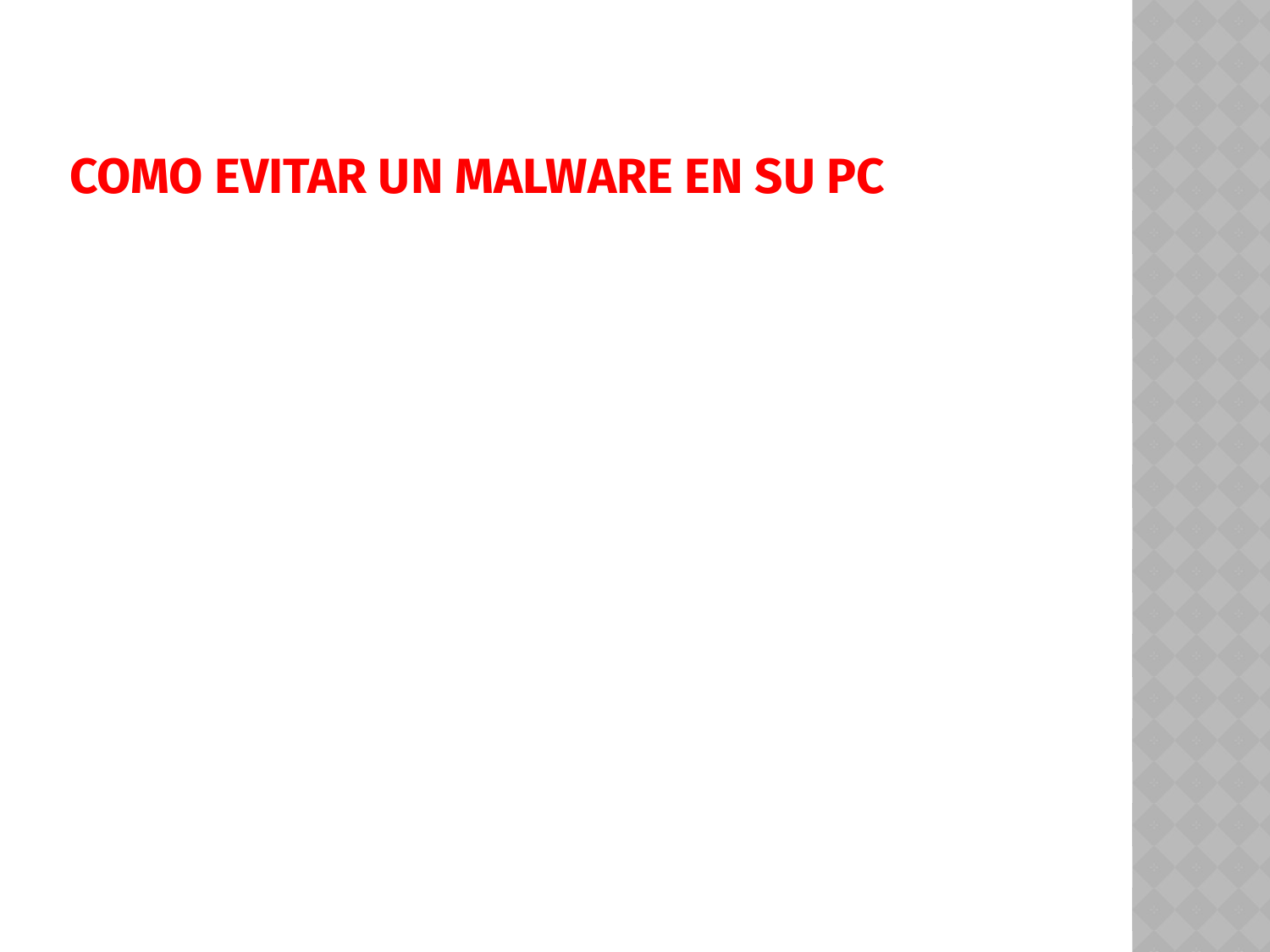

# COMO evitar un malware en su pc